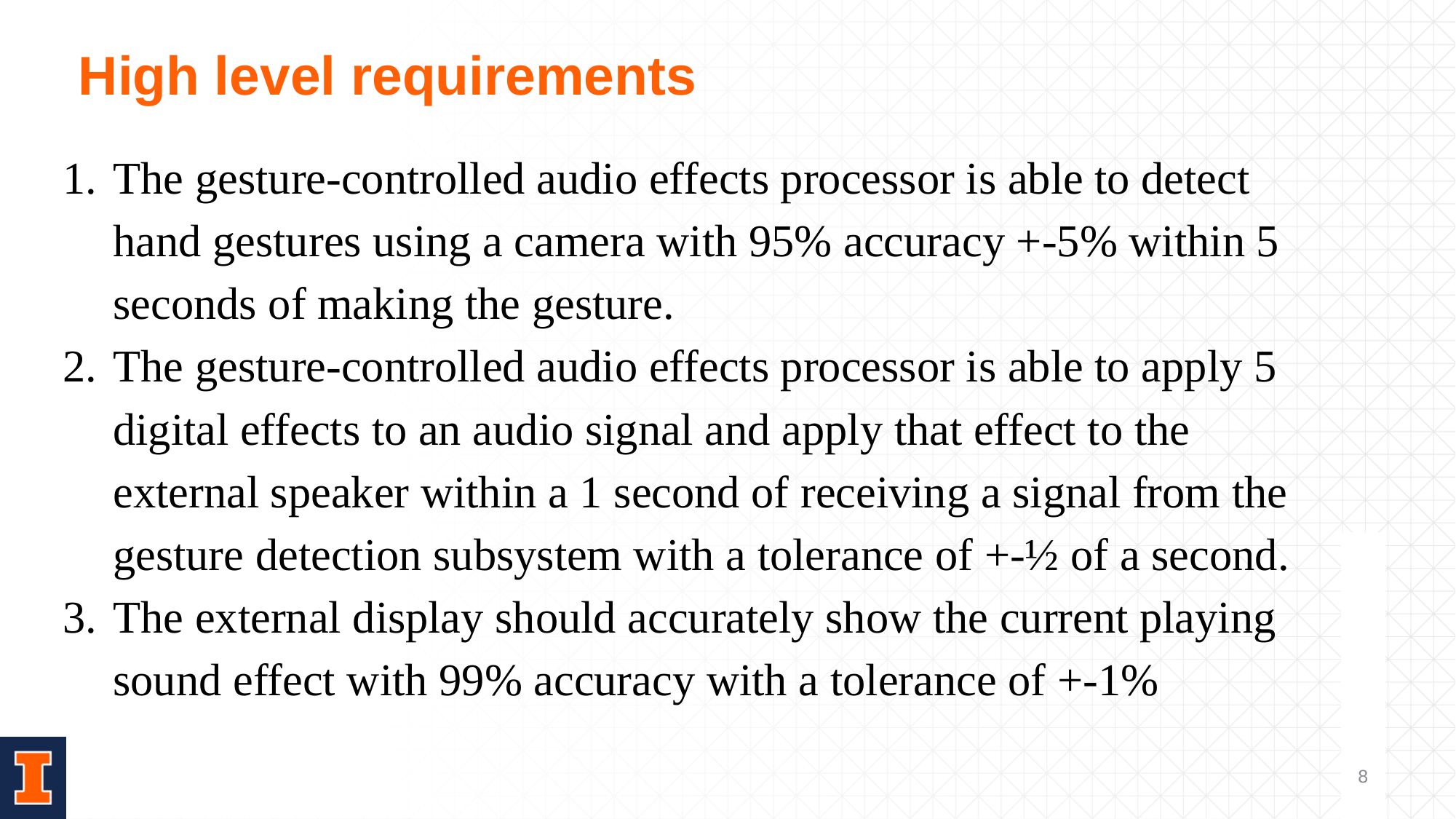

# High level requirements
The gesture-controlled audio effects processor is able to detect hand gestures using a camera with 95% accuracy +-5% within 5 seconds of making the gesture.
The gesture-controlled audio effects processor is able to apply 5 digital effects to an audio signal and apply that effect to the external speaker within a 1 second of receiving a signal from the gesture detection subsystem with a tolerance of +-½ of a second.
The external display should accurately show the current playing sound effect with 99% accuracy with a tolerance of +-1%
8